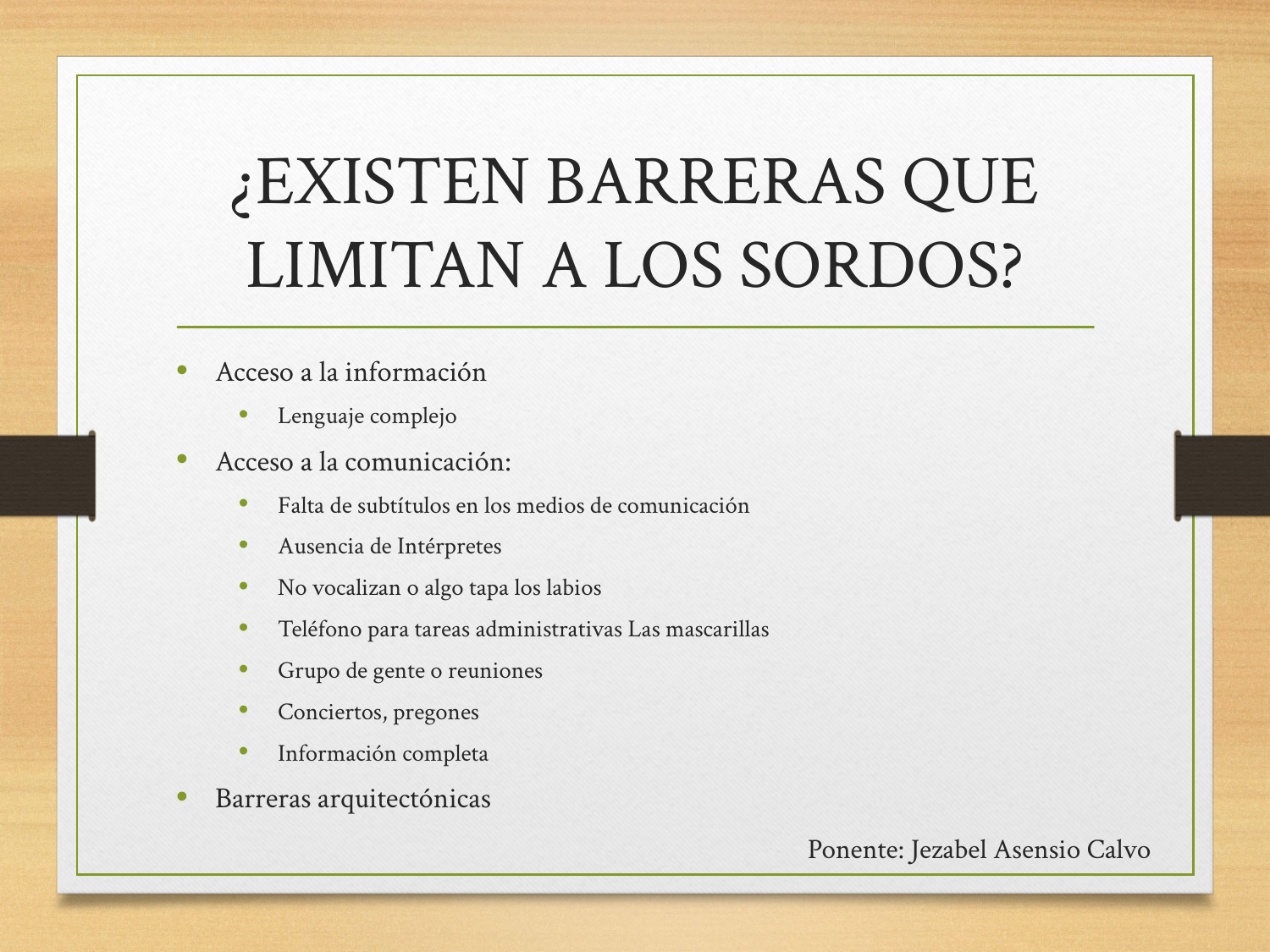

# ¿EXISTEN BARRERAS QUE LIMITAN A LOS SORDOS?
Acceso a la información
Lenguaje complejo
Acceso a la comunicación:
Falta de subtítulos en los medios de comunicación
Ausencia de Intérpretes
No vocalizan o algo tapa los labios
Teléfono para tareas administrativas Las mascarillas
Grupo de gente o reuniones
Conciertos, pregones
Información completa
Barreras arquitectónicas
Ponente: Jezabel Asensio Calvo